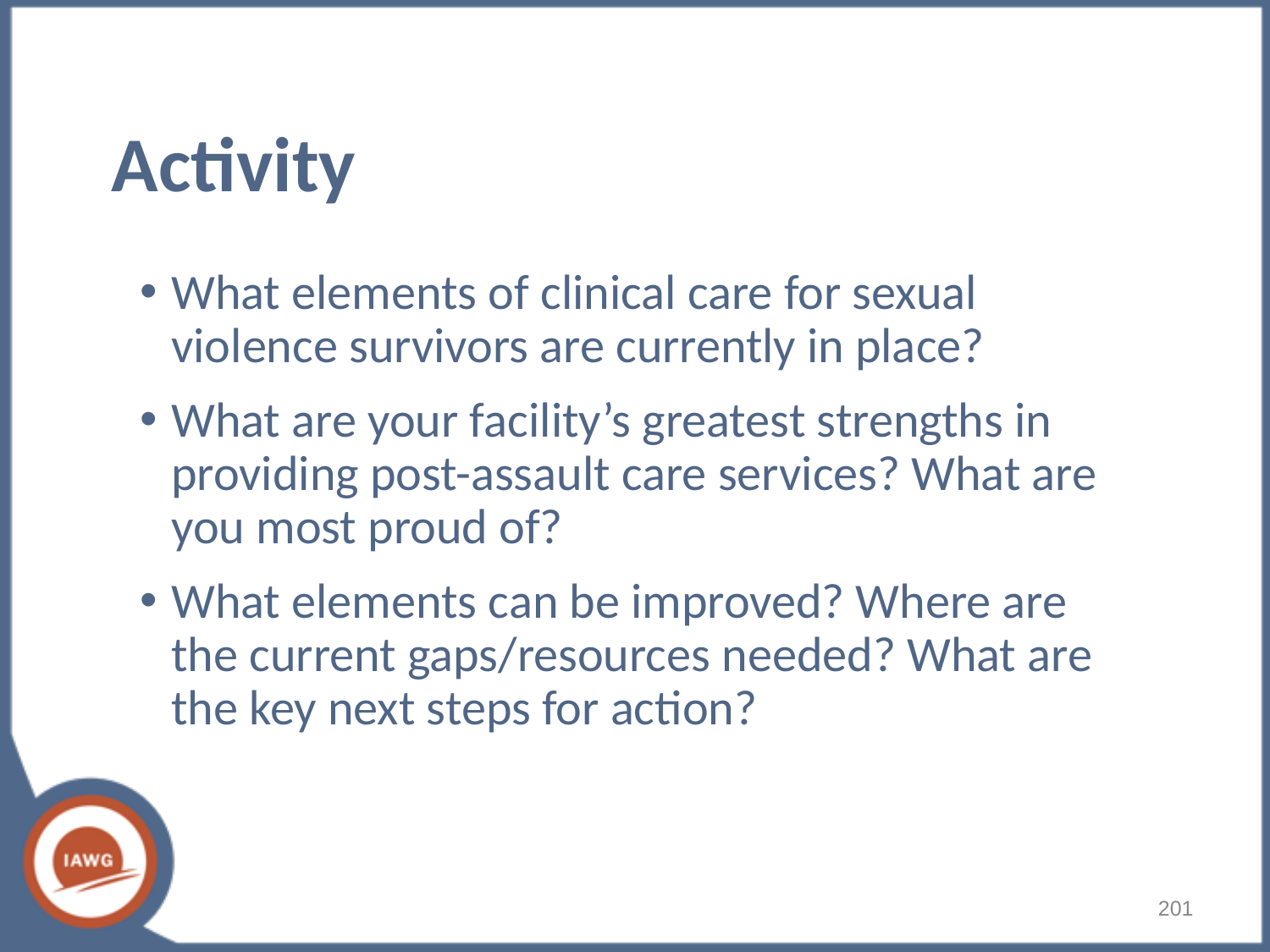

# Activity
What elements of clinical care for sexual violence survivors are currently in place?
What are your facility’s greatest strengths in providing post-assault care services? What are you most proud of?
What elements can be improved? Where are the current gaps/resources needed? What are the key next steps for action?
201